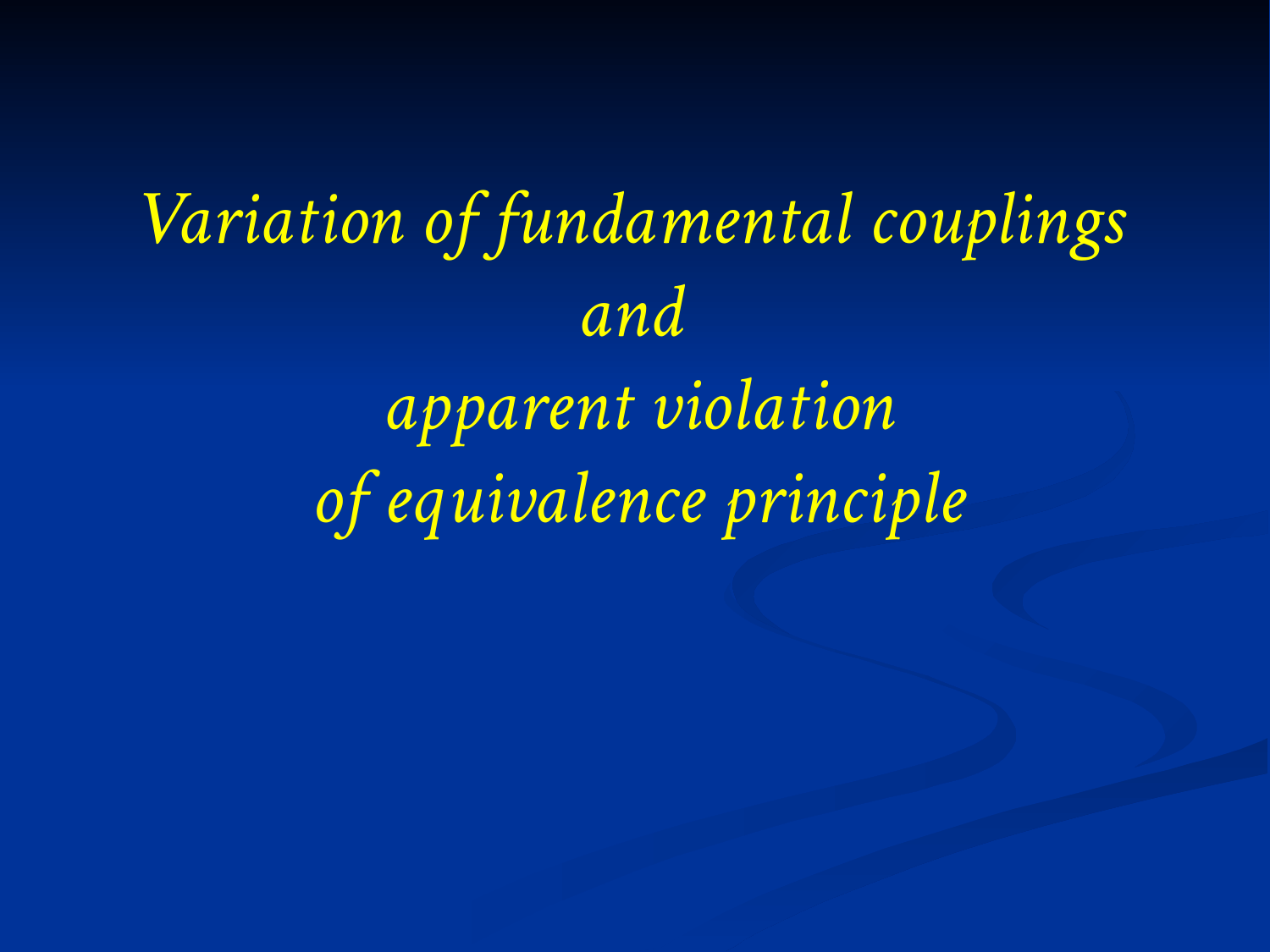

# Variation of fundamental couplings and apparent violation of equivalence principle